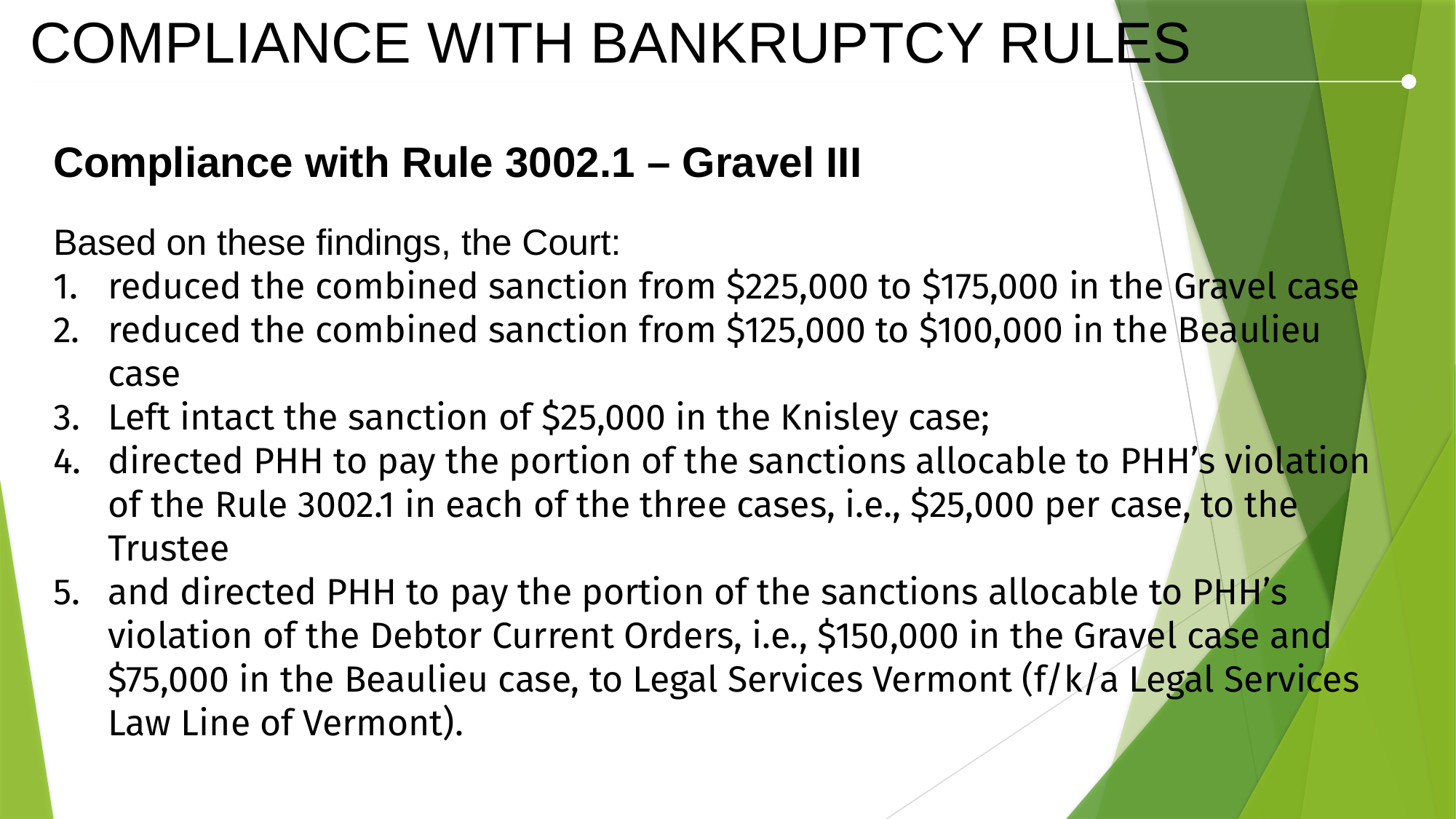

COMPLIANCE WITH BANKRUPTCY RULES
Compliance with Rule 3002.1 – Gravel III

Based on these findings, the Court:
reduced the combined sanction from $225,000 to $175,000 in the Gravel case
reduced the combined sanction from $125,000 to $100,000 in the Beaulieu case
Left intact the sanction of $25,000 in the Knisley case;
directed PHH to pay the portion of the sanctions allocable to PHH’s violation of the Rule 3002.1 in each of the three cases, i.e., $25,000 per case, to the Trustee
and directed PHH to pay the portion of the sanctions allocable to PHH’s violation of the Debtor Current Orders, i.e., $150,000 in the Gravel case and $75,000 in the Beaulieu case, to Legal Services Vermont (f/k/a Legal Services Law Line of Vermont).